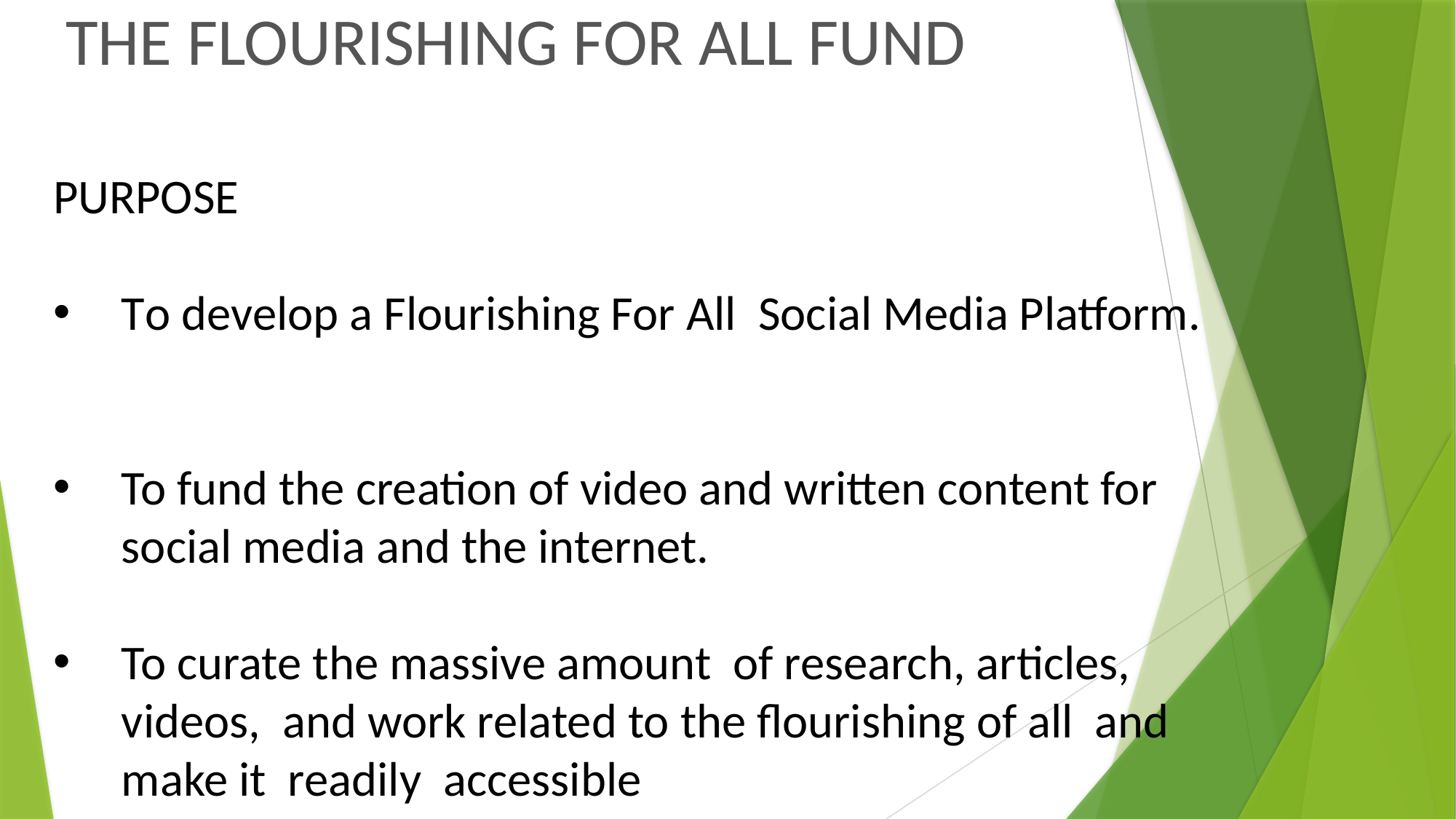

# THE FLOURISHING FOR ALL FUND
PURPOSE

To develop a Flourishing For All  Social Media Platform.

To fund the creation of video and written content for social media and the internet.

To curate the massive amount  of research, articles, videos,  and work related to the flourishing of all  and make it  readily  accessible